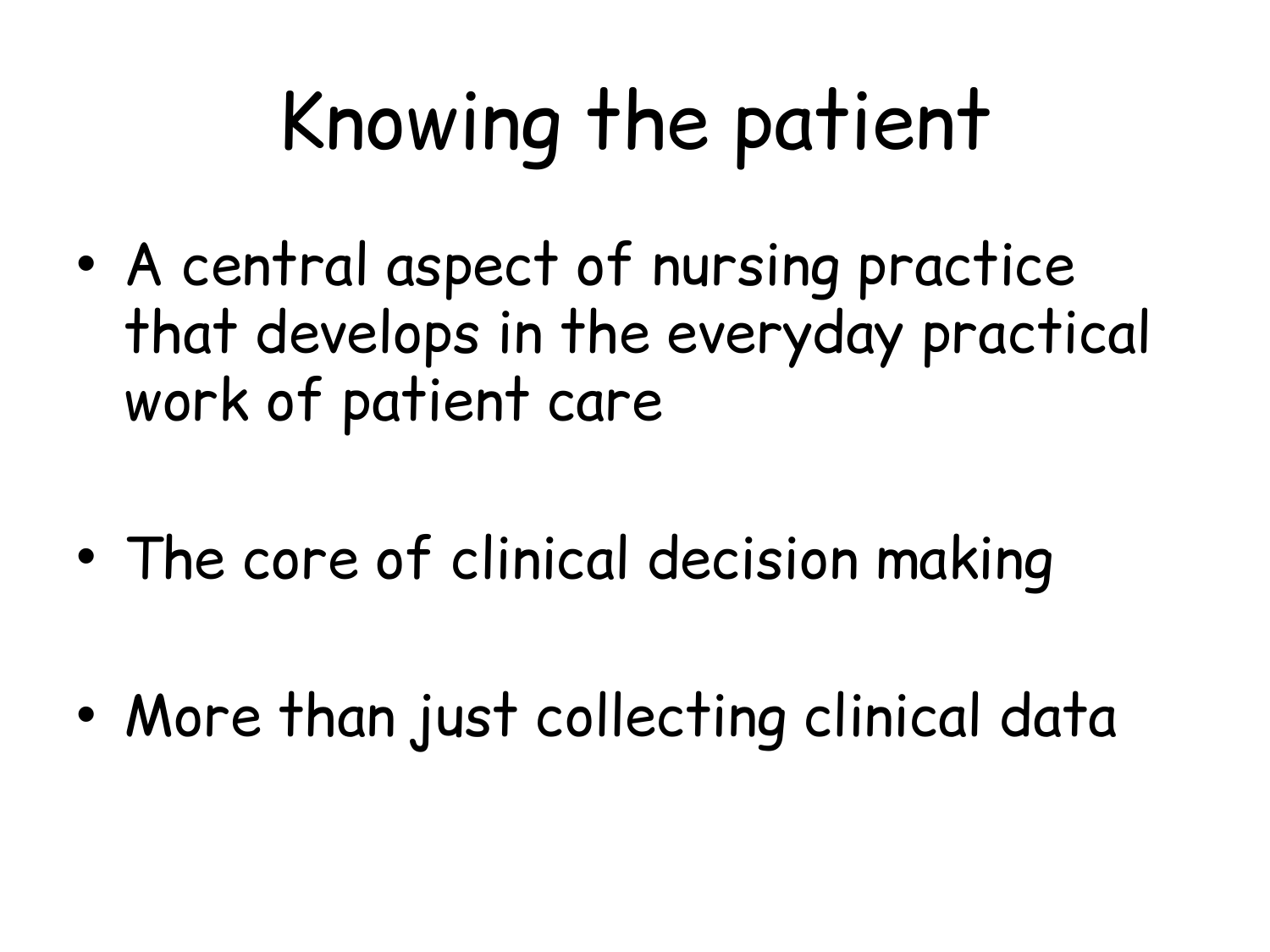

# Knowing the patient
A central aspect of nursing practice that develops in the everyday practical work of patient care

The core of clinical decision making

More than just collecting clinical data